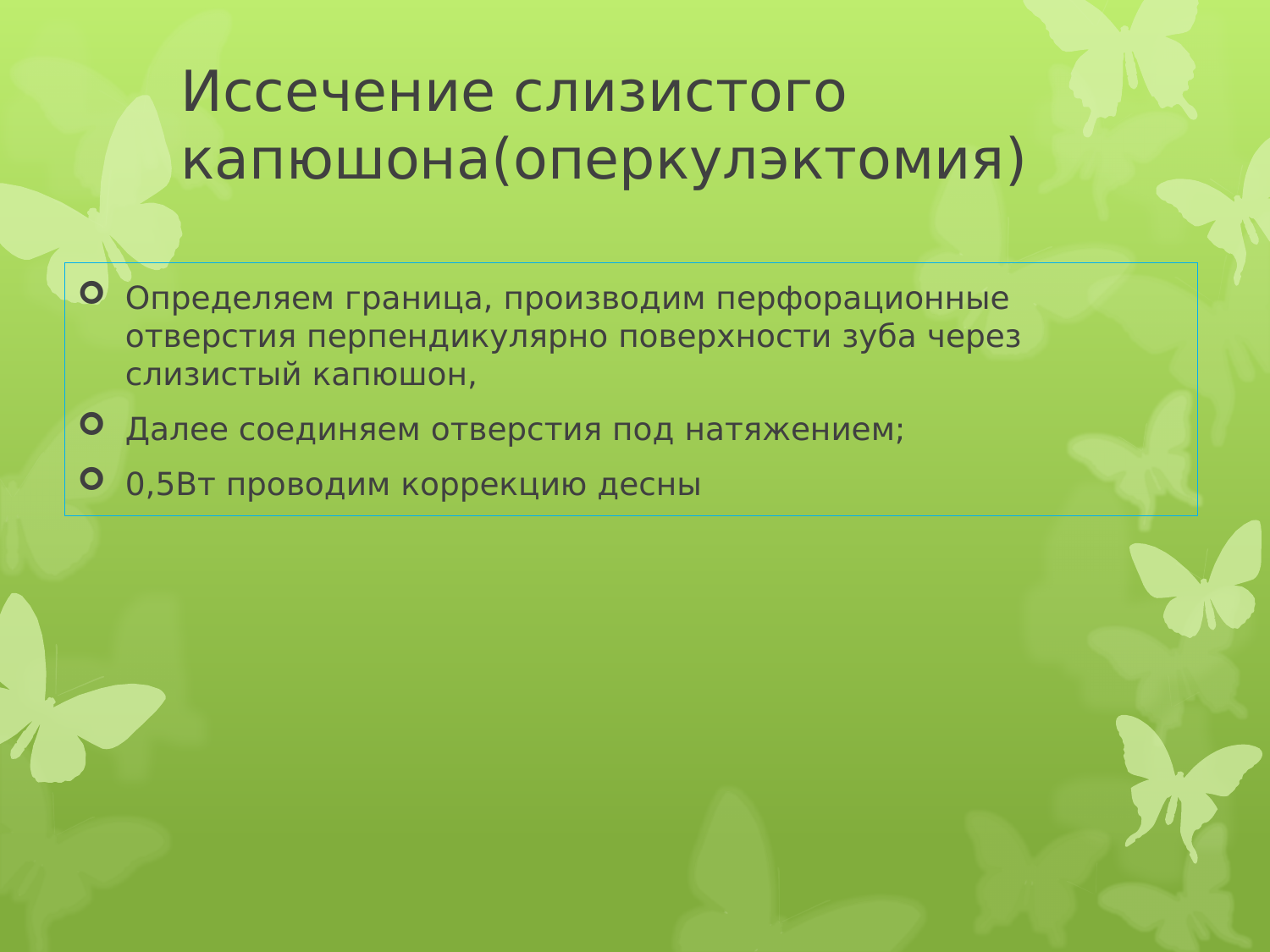

# Иссечение слизистого капюшона(оперкулэктомия)
Определяем граница, производим перфорационные отверстия перпендикулярно поверхности зуба через слизистый капюшон,
Далее соединяем отверстия под натяжением;
0,5Вт проводим коррекцию десны